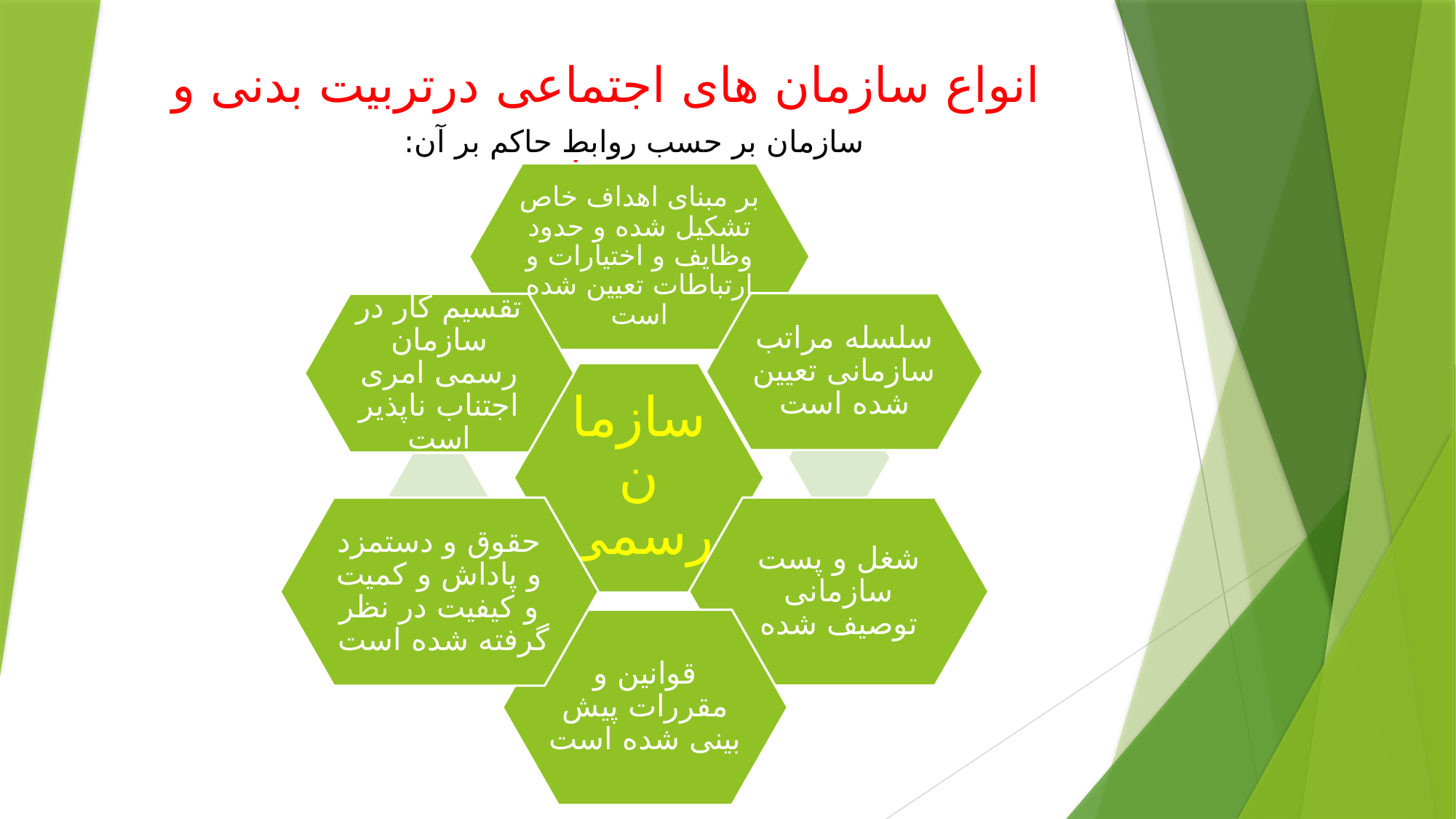

انواع سازمان های اجتماعی درتربیت بدنی و ورزش
سازمان بر حسب روابط حاکم بر آن:
سازمان رسمی
بر مبنای اهداف خاص تشکیل شده و حدود وظایف و اختیارات و ارتباطات تعیین شده است
سلسله مراتب سازمانی تعیین شده است
شغل و پست سازمانی توصیف شده
قوانین و مقررات پیش بینی شده است
حقوق و دستمزد و پاداش و کمیت و کیفیت در نظر گرفته شده است
تقسیم کار در سازمان رسمی امری اجتناب ناپذیر است